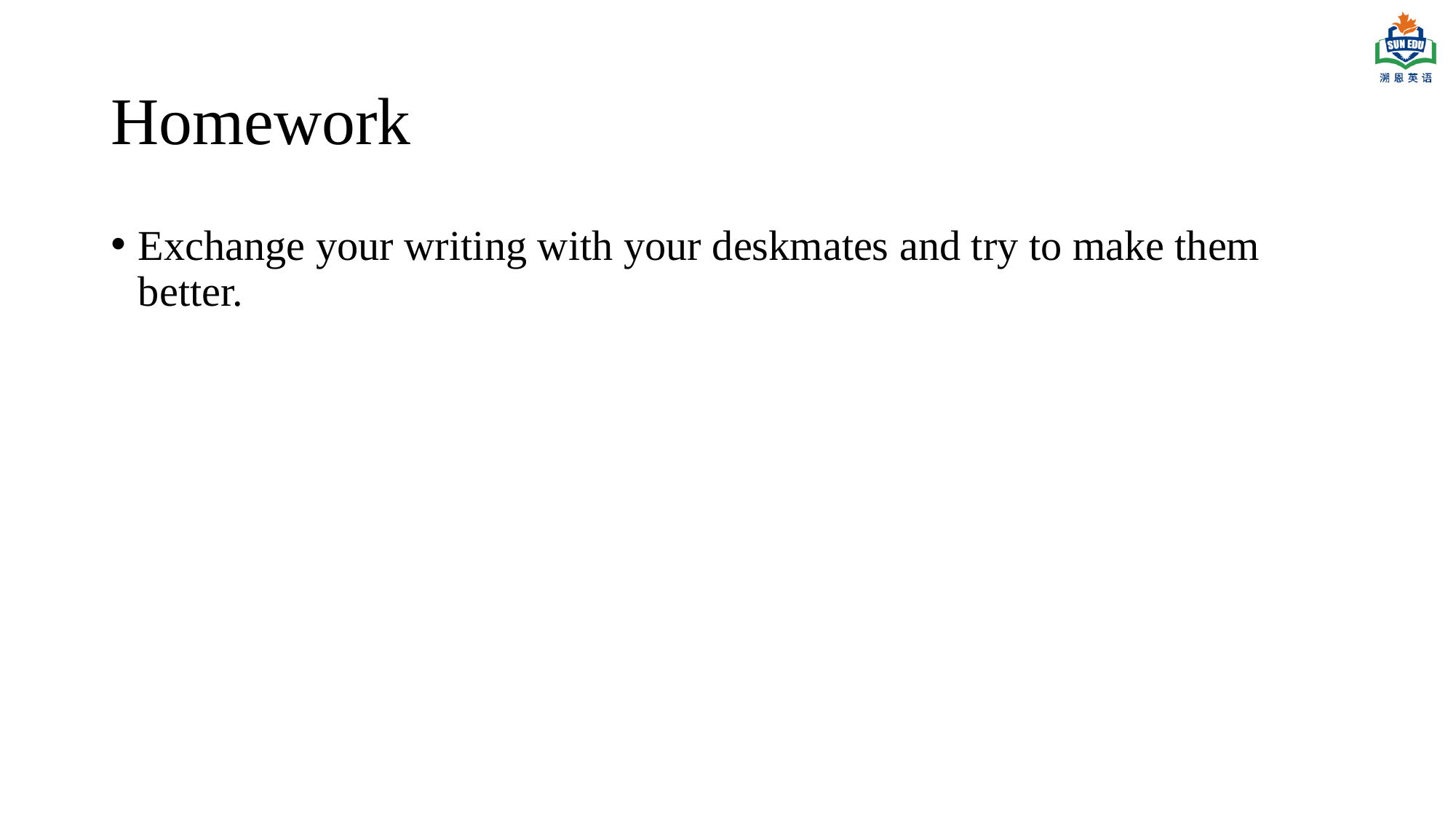

# Homework
Exchange your writing with your deskmates and try to make them better.